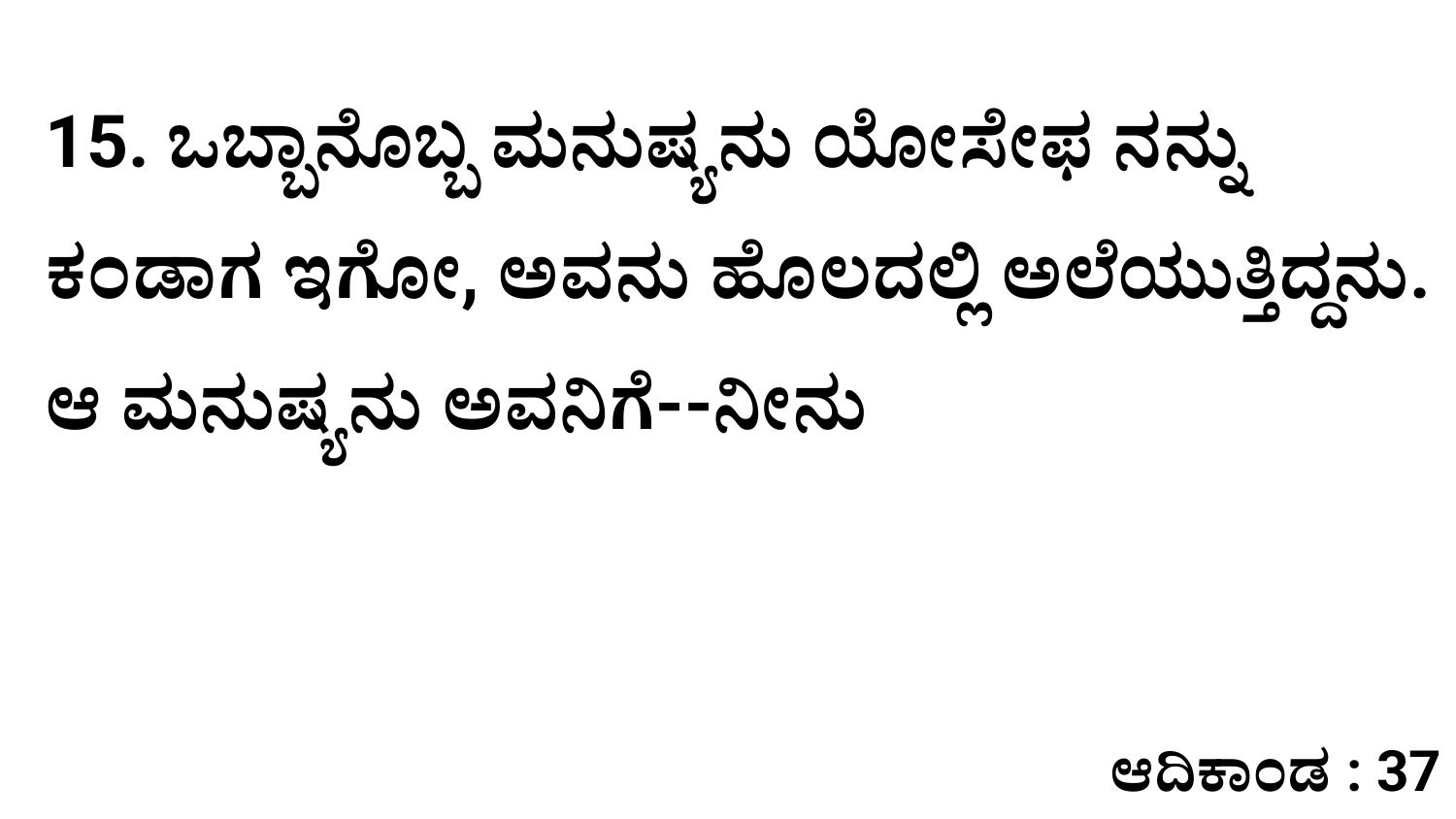

15. ಒಬ್ಬಾನೊಬ್ಬ ಮನುಷ್ಯನು ಯೋಸೇಫ ನನ್ನು ಕಂಡಾಗ ಇಗೋ, ಅವನು ಹೊಲದಲ್ಲಿ ಅಲೆಯುತ್ತಿದ್ದನು. ಆ ಮನುಷ್ಯನು ಅವನಿಗೆ--ನೀನು
ಆದಿಕಾಂಡ : 37